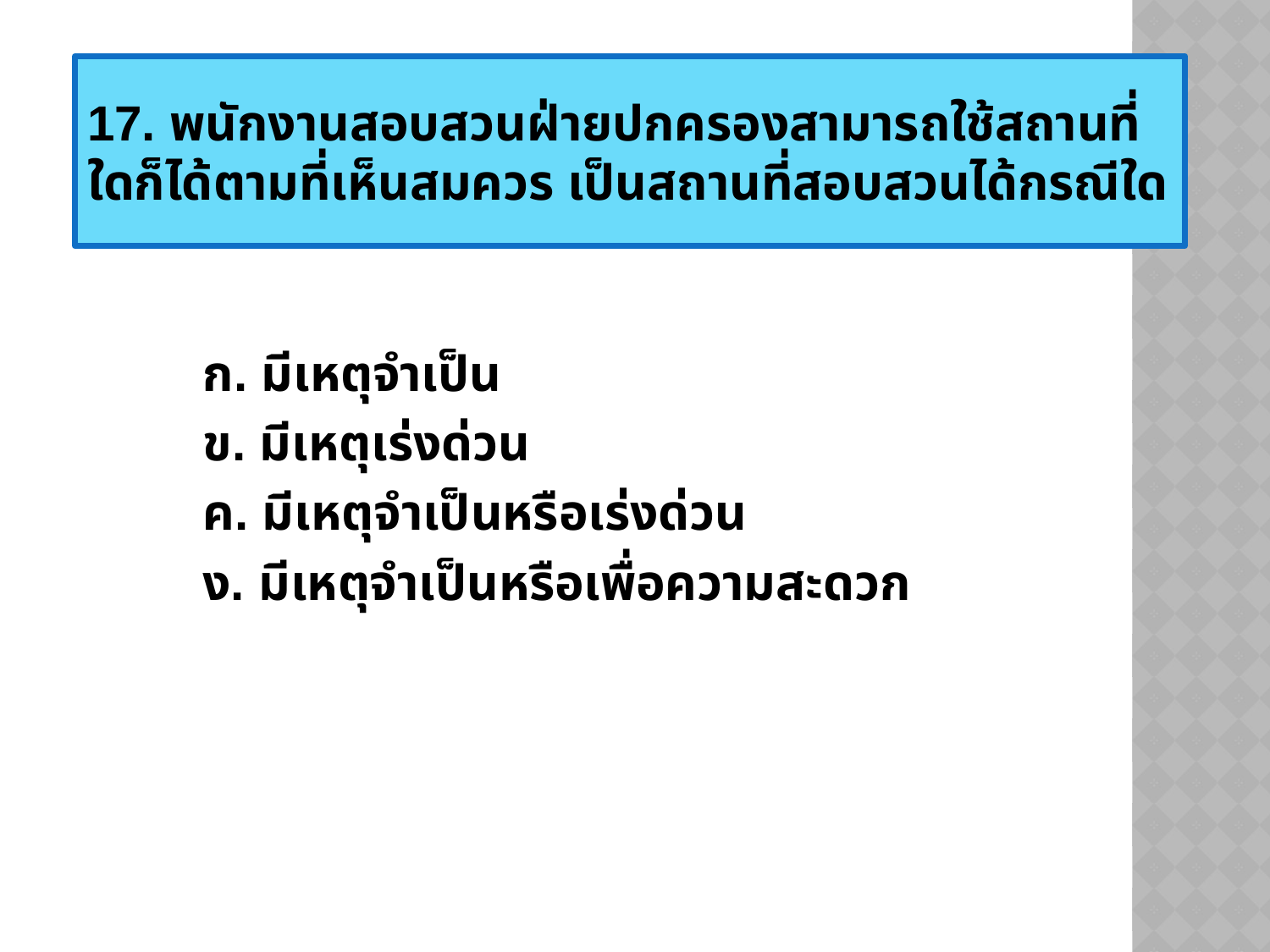

17. พนักงานสอบสวนฝ่ายปกครองสามารถใช้สถานที่ใดก็ได้ตามที่เห็นสมควร เป็นสถานที่สอบสวนได้กรณีใด

	ก. มีเหตุจำเป็น
	ข. มีเหตุเร่งด่วน
	ค. มีเหตุจำเป็นหรือเร่งด่วน
	ง. มีเหตุจำเป็นหรือเพื่อความสะดวก